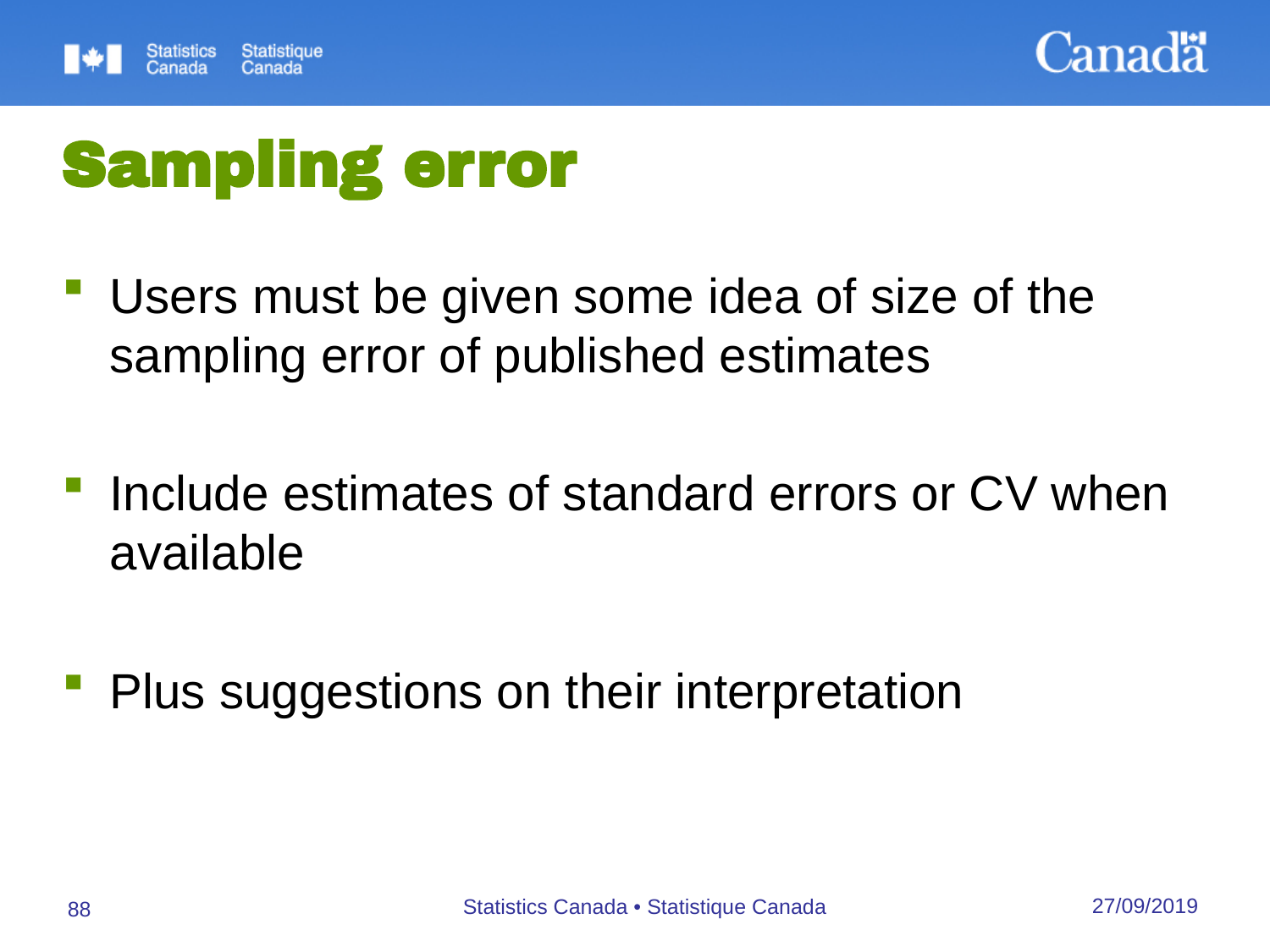

# Sampling error
Users must be given some idea of size of the sampling error of published estimates

Include estimates of standard errors or CV when available

Plus suggestions on their interpretation
27/09/2019
Statistics Canada • Statistique Canada
88